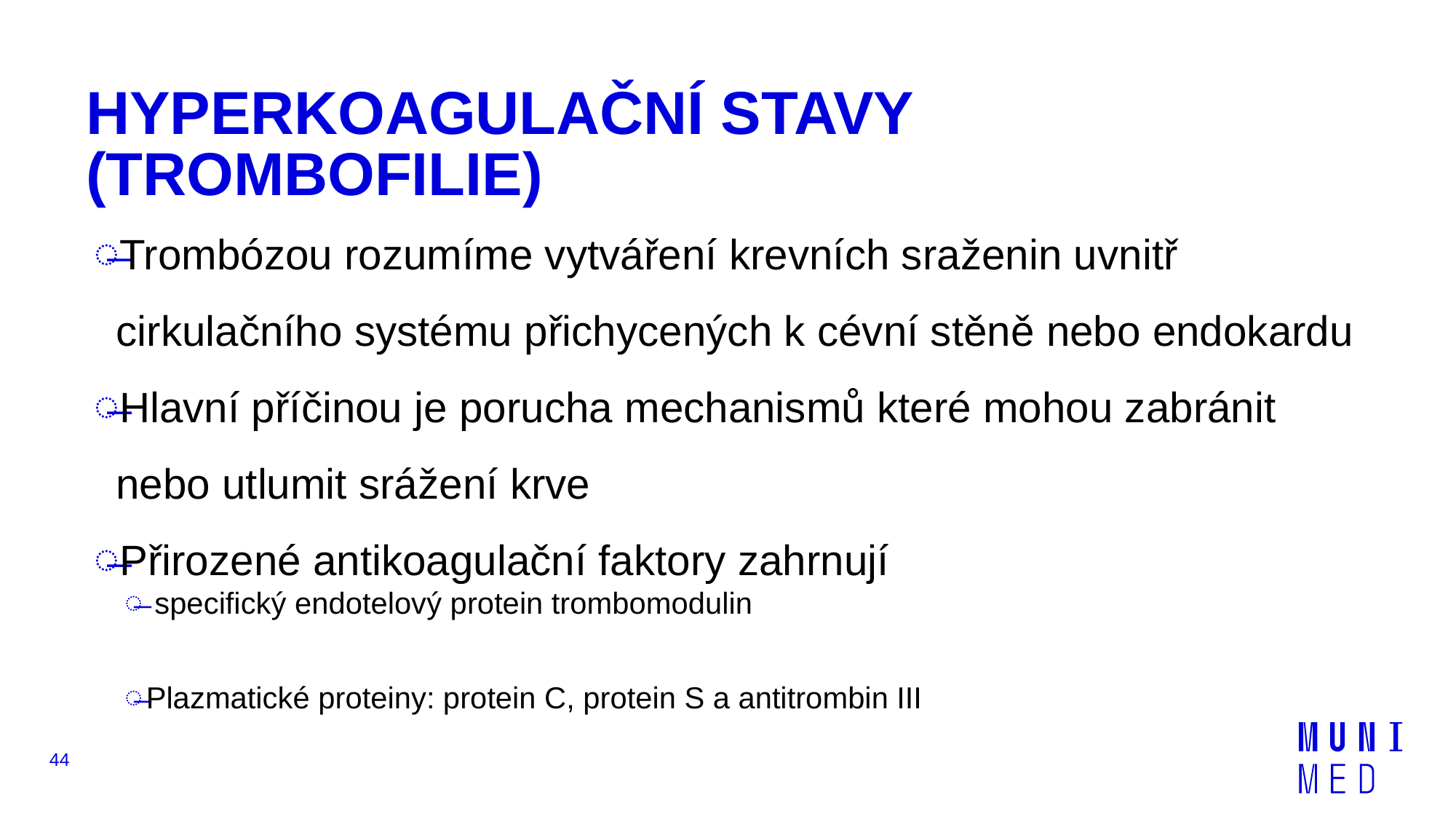

# HYPERKOAGULAČNÍ STAVY (TROMBOFILIE)
Trombózou rozumíme vytváření krevních sraženin uvnitř cirkulačního systému přichycených k cévní stěně nebo endokardu
Hlavní příčinou je porucha mechanismů které mohou zabránit nebo utlumit srážení krve
Přirozené antikoagulační faktory zahrnují
 specifický endotelový protein trombomodulin

Plazmatické proteiny: protein C, protein S a antitrombin III
44